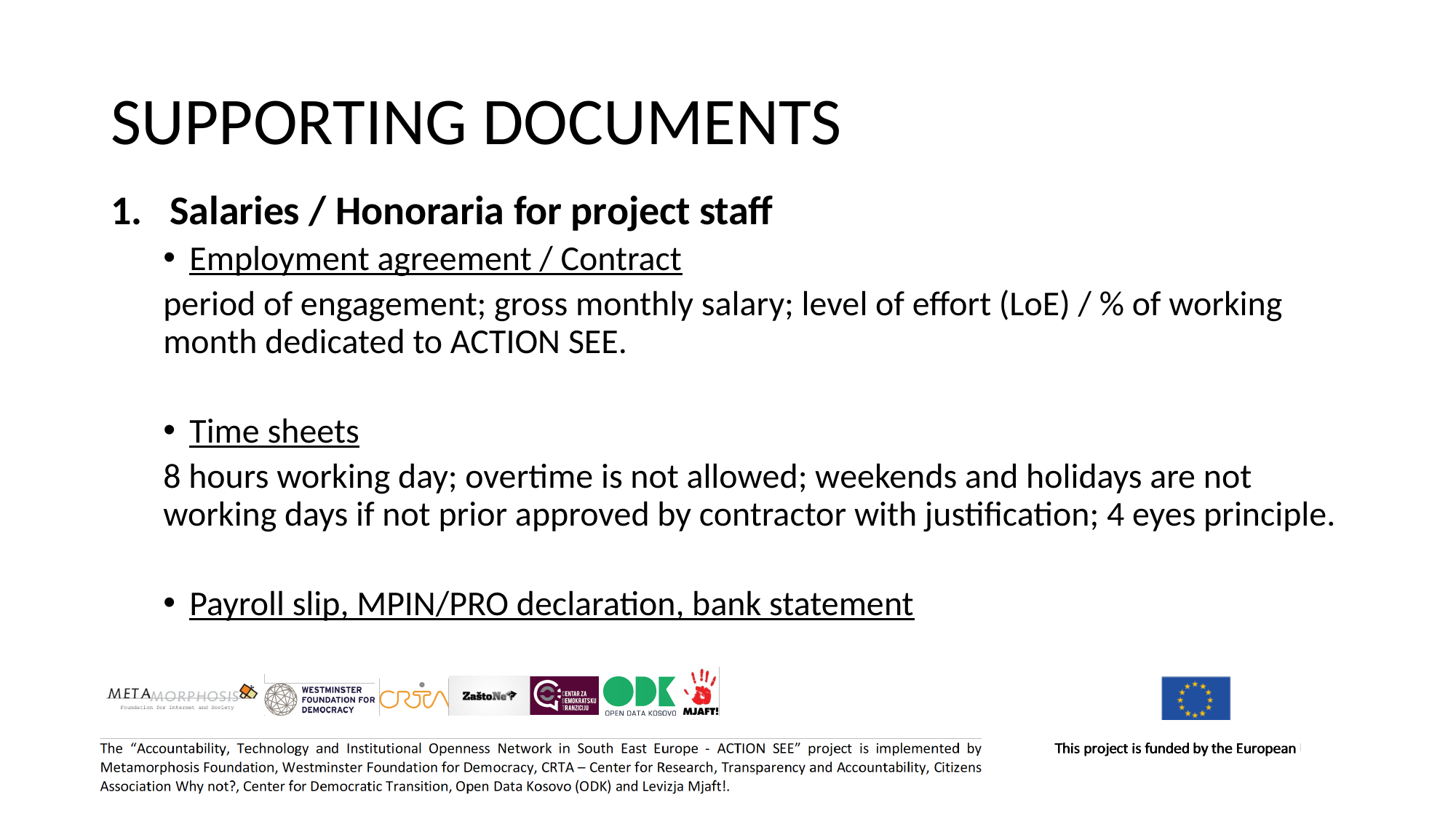

# SUPPORTING DOCUMENTS
Salaries / Honoraria for project staff
Employment agreement / Contract
period of engagement; gross monthly salary; level of effort (LoE) / % of working month dedicated to ACTION SEE.

Time sheets
8 hours working day; overtime is not allowed; weekends and holidays are not working days if not prior approved by contractor with justification; 4 eyes principle.

Payroll slip, MPIN/PRO declaration, bank statement